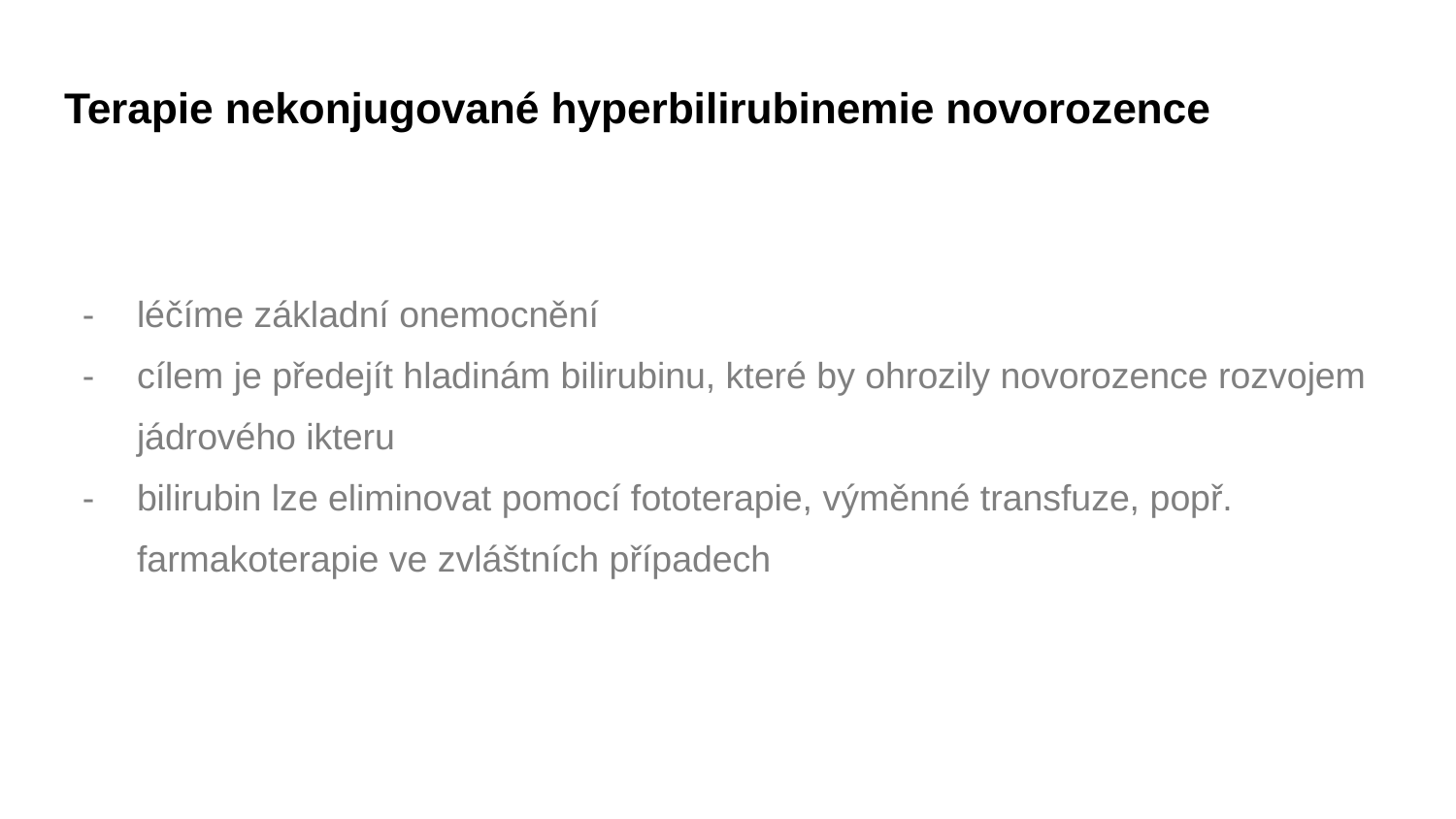

# Terapie nekonjugované hyperbilirubinemie novorozence
léčíme základní onemocnění
cílem je předejít hladinám bilirubinu, které by ohrozily novorozence rozvojem jádrového ikteru
bilirubin lze eliminovat pomocí fototerapie, výměnné transfuze, popř. farmakoterapie ve zvláštních případech